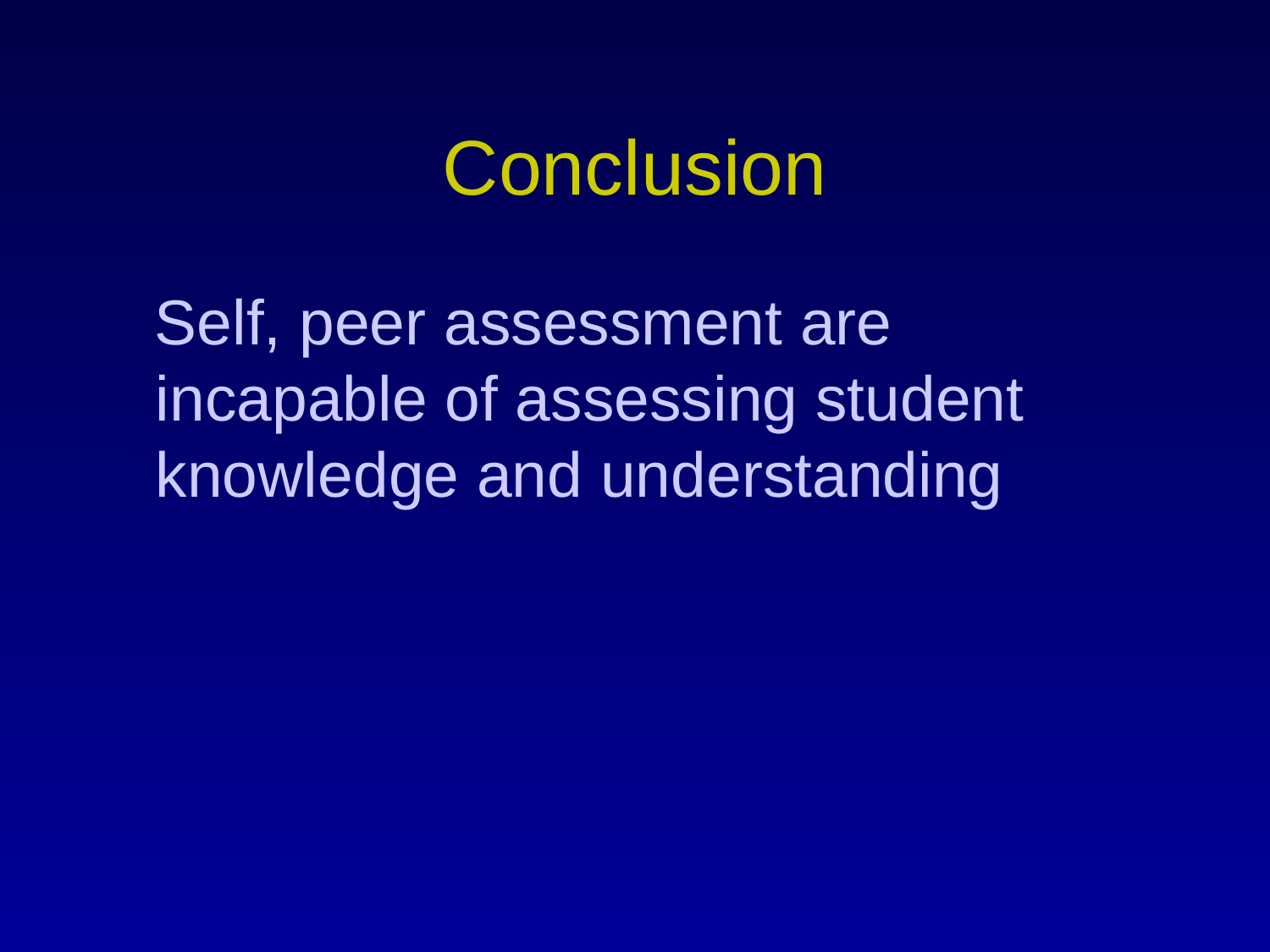

# Conclusion
   Self, peer assessment are incapable of assessing student knowledge and understanding